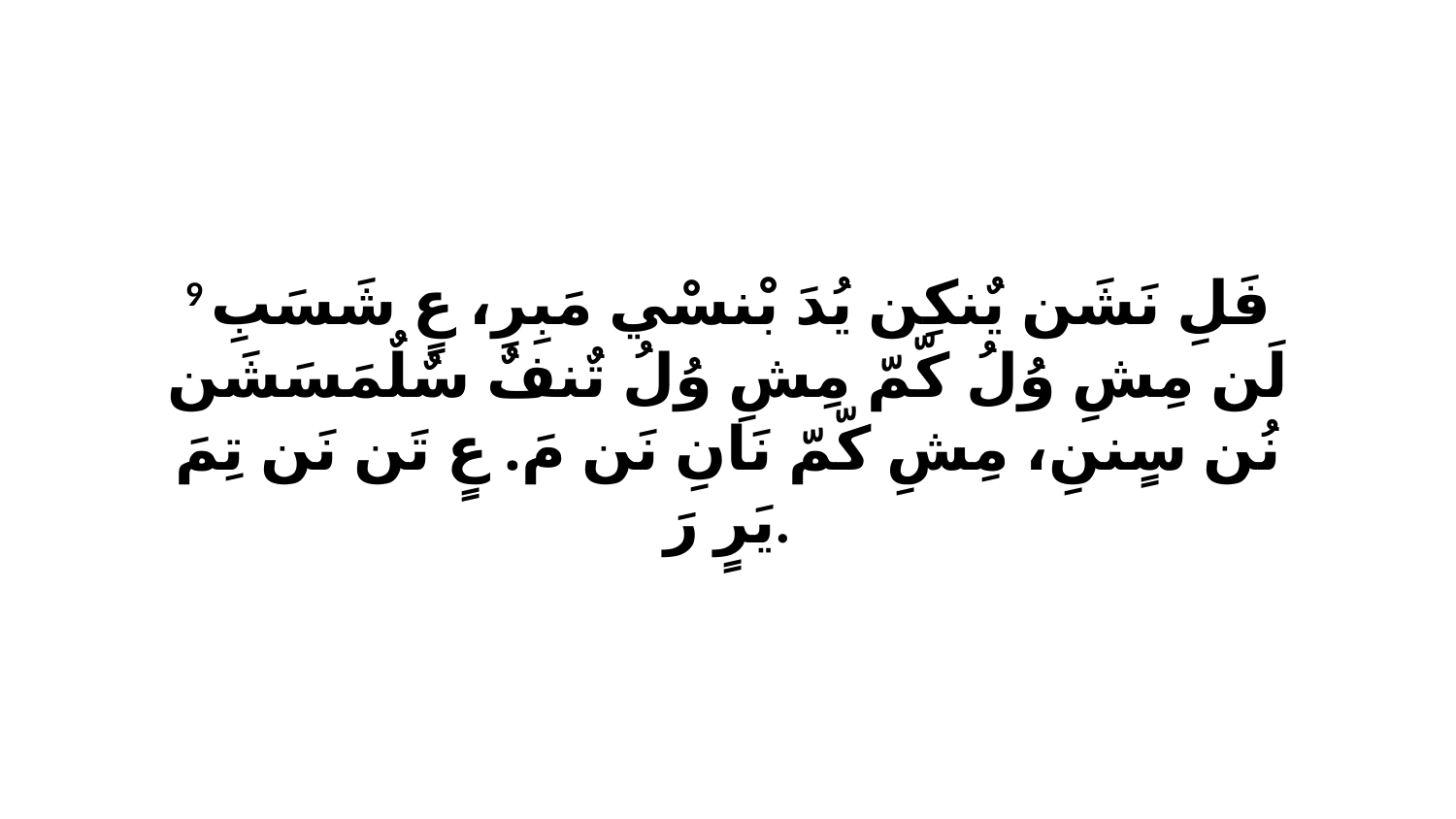

9 فَلِ نَشَن يٌنكِن يُدَ بْنسْي مَبِرِ، عٍ شَسَبِ لَن مِشِ وُلُ كّمّ مِشِ وُلُ تٌنفٌ سٌلٌمَسَشَن نُن سٍننِ، مِشِ كّمّ نَانِ نَن مَ. عٍ تَن نَن تِمَ يَرٍ رَ.